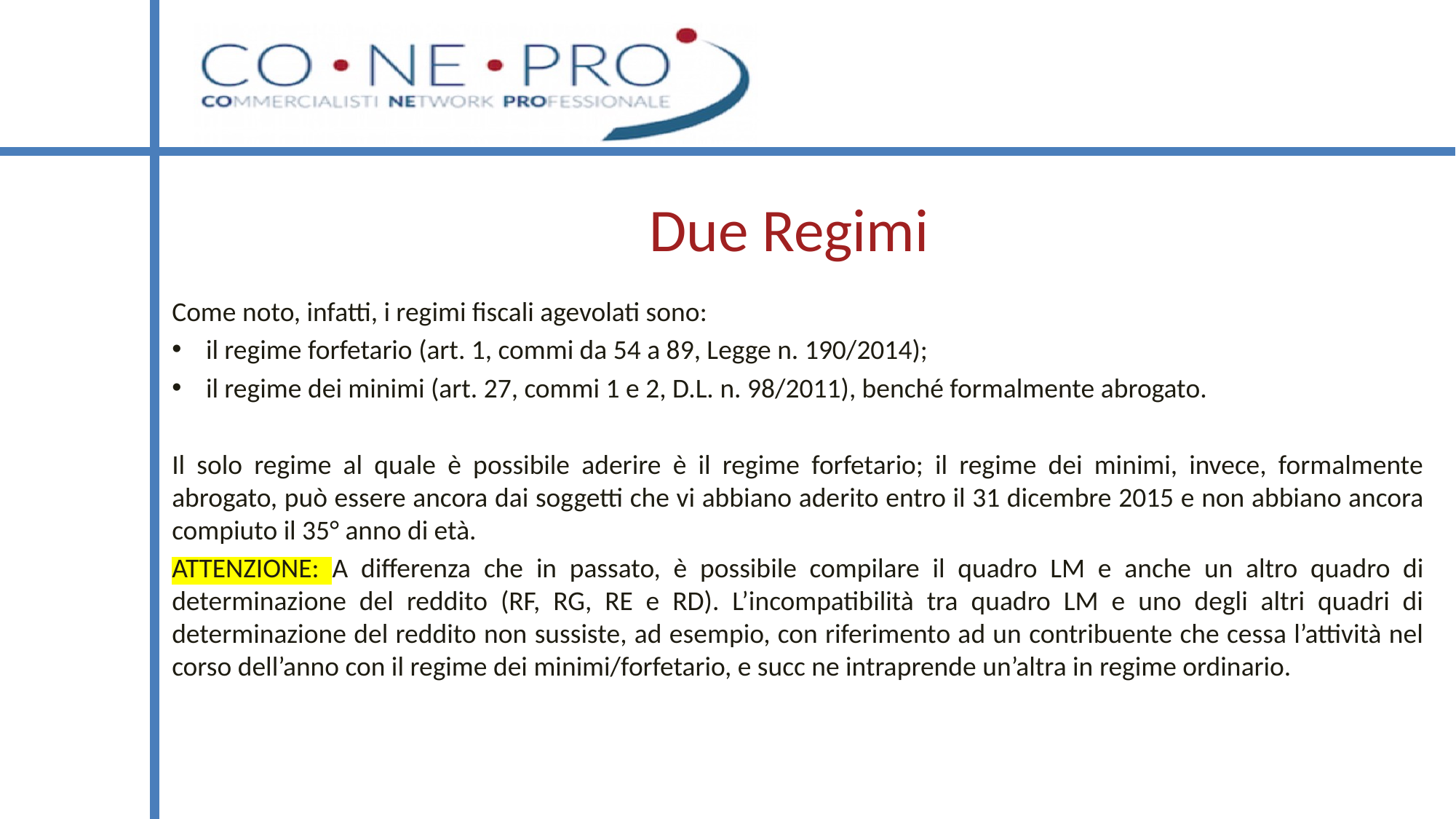

# Due Regimi
Come noto, infatti, i regimi fiscali agevolati sono:
il regime forfetario (art. 1, commi da 54 a 89, Legge n. 190/2014);
il regime dei minimi (art. 27, commi 1 e 2, D.L. n. 98/2011), benché formalmente abrogato.

Il solo regime al quale è possibile aderire è il regime forfetario; il regime dei minimi, invece, formalmente abrogato, può essere ancora dai soggetti che vi abbiano aderito entro il 31 dicembre 2015 e non abbiano ancora compiuto il 35° anno di età.
ATTENZIONE: A differenza che in passato, è possibile compilare il quadro LM e anche un altro quadro di determinazione del reddito (RF, RG, RE e RD). L’incompatibilità tra quadro LM e uno degli altri quadri di determinazione del reddito non sussiste, ad esempio, con riferimento ad un contribuente che cessa l’attività nel corso dell’anno con il regime dei minimi/forfetario, e succ ne intraprende un’altra in regime ordinario.